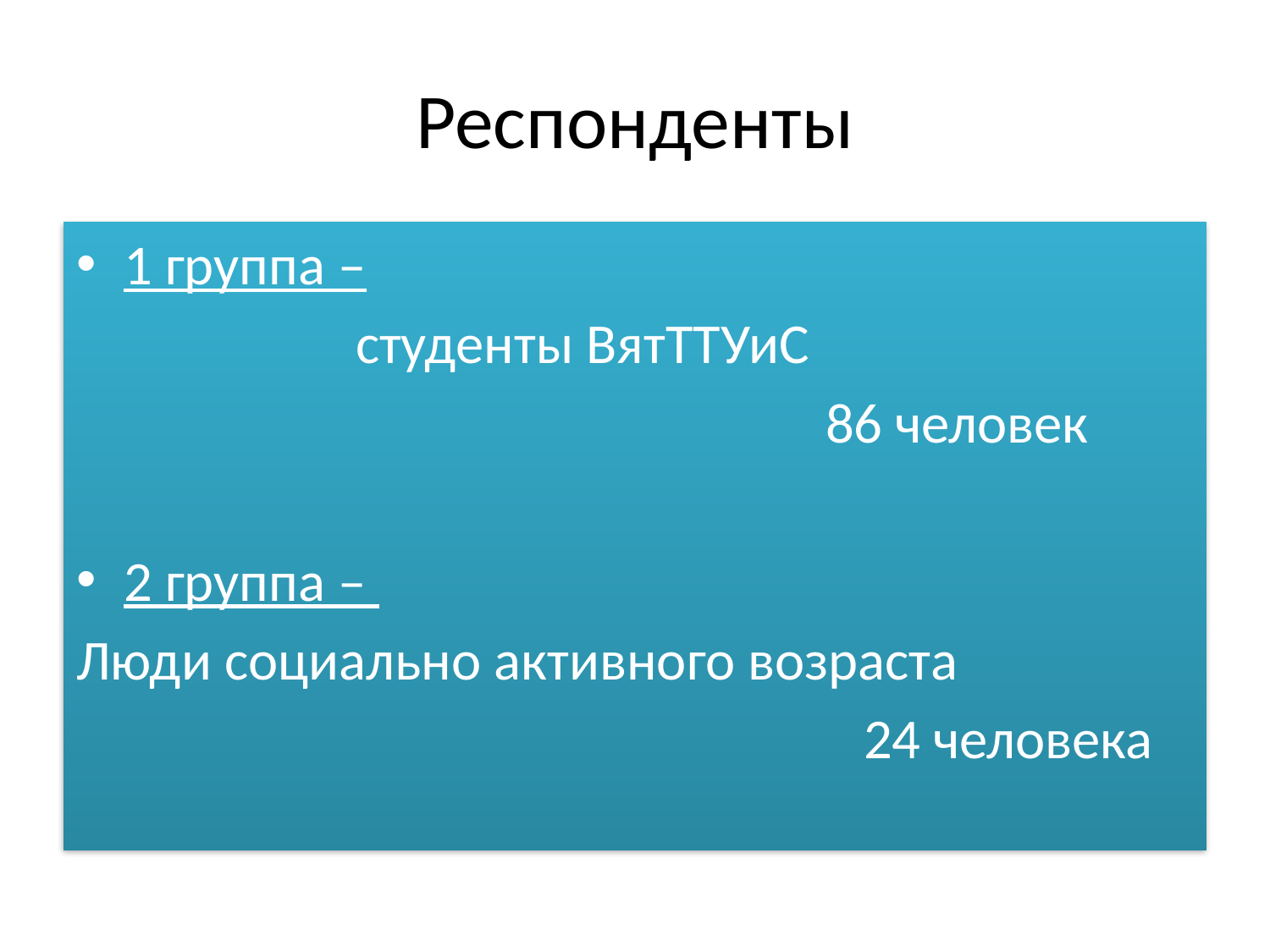

# Респонденты
1 группа –
                      студенты ВятТТУиС
                                                           86 человек

2 группа –
Люди социально активного возраста
                                                              24 человека